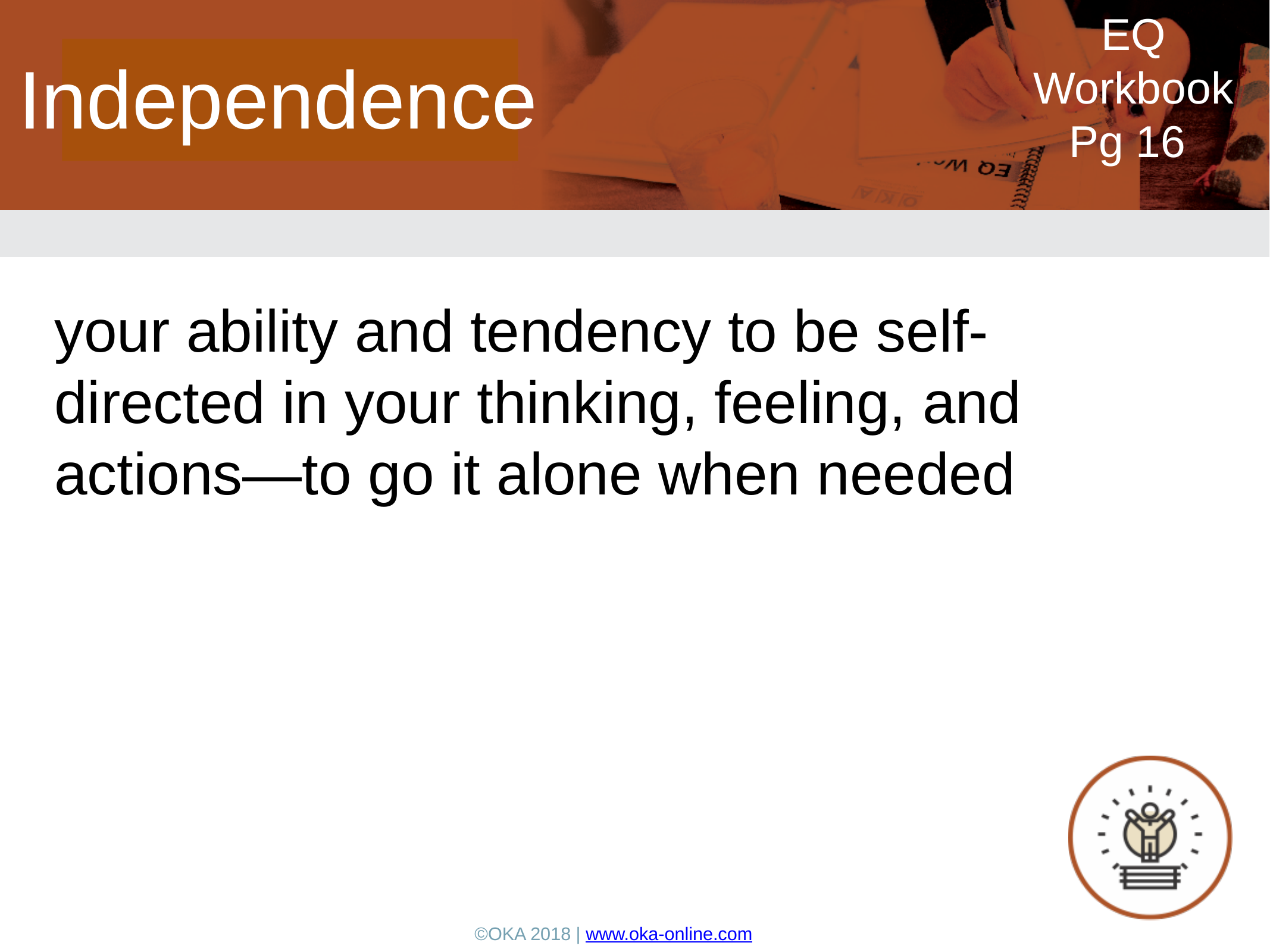

Independence
EQ Workbook Pg 16

your ability and tendency to be self-directed in your thinking, feeling, and actions—to go it alone when needed